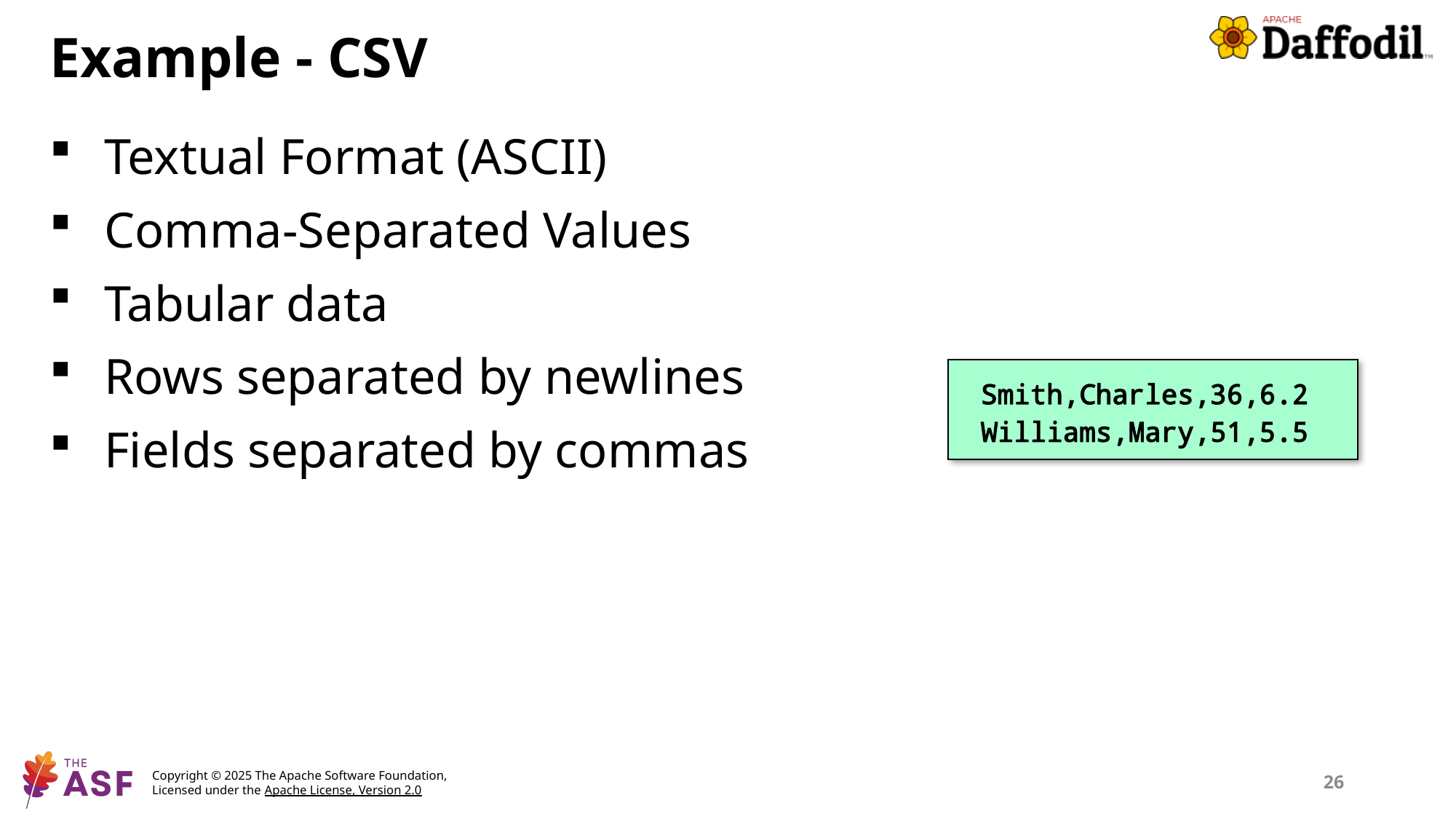

# Example - CSV
Textual Format (ASCII)
Comma-Separated Values
Tabular data
Rows separated by newlines
Fields separated by commas

Smith,Charles,36,6.2
Williams,Mary,51,5.5
26